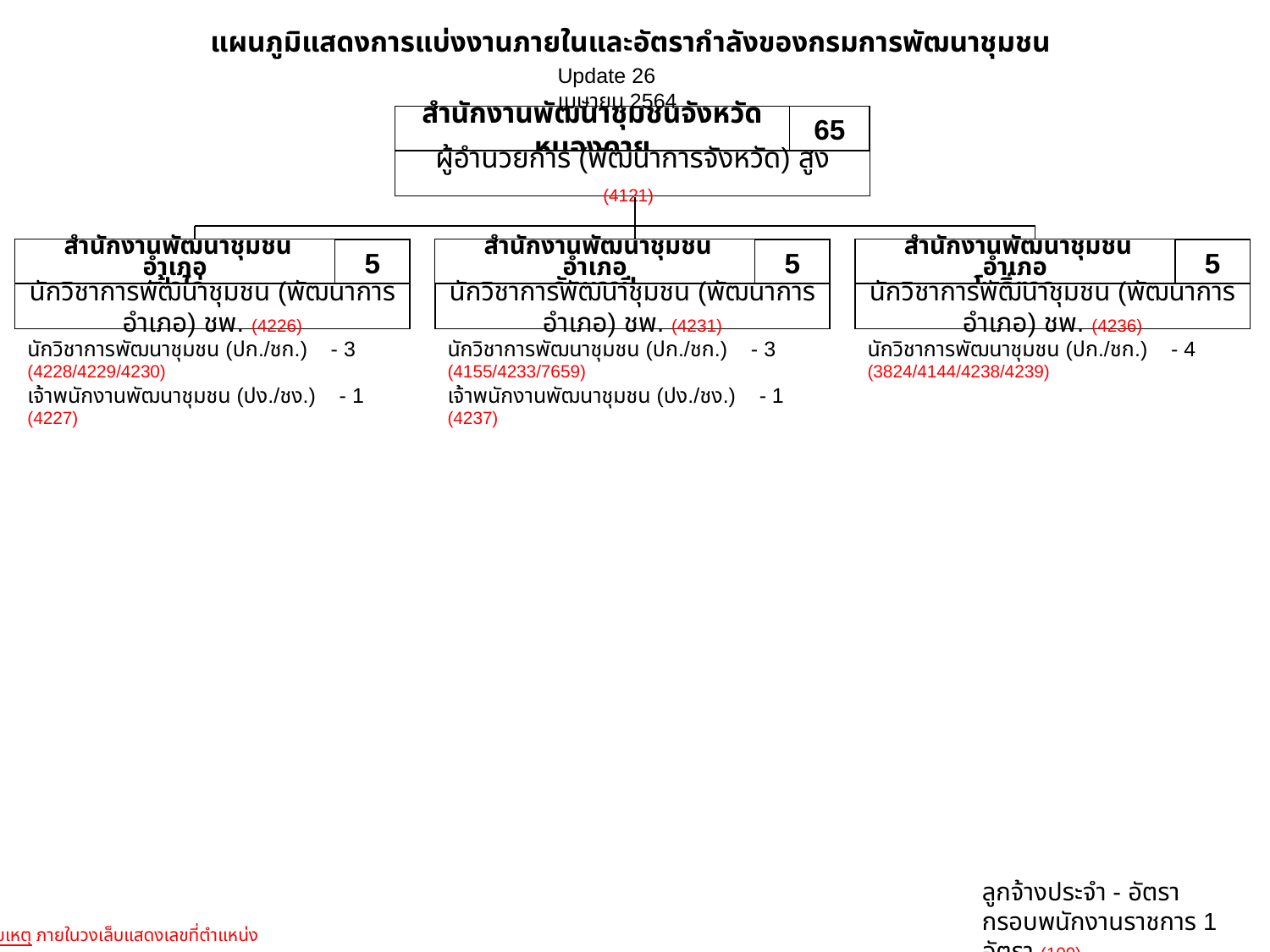

แผนภูมิแสดงการแบ่งงานภายในและอัตรากำลังของกรมการพัฒนาชุมชน
Update 26 เมษายน 2564
สำนักงานพัฒนาชุมชนจังหวัดหนองคาย
65
ผู้อำนวยการ (พัฒนาการจังหวัด) สูง (4121)

 สำนักงานพัฒนาชุมชนอำเภอ
เฝ้าไร่
5
นักวิชาการพัฒนาชุมชน (พัฒนาการอำเภอ) ชพ. (4226)

 สำนักงานพัฒนาชุมชนอำเภอ
รัตนวาปี
5
นักวิชาการพัฒนาชุมชน (พัฒนาการอำเภอ) ชพ. (4231)

 สำนักงานพัฒนาชุมชนอำเภอ
โพธิ์ตาก
5
นักวิชาการพัฒนาชุมชน (พัฒนาการอำเภอ) ชพ. (4236)
นักวิชาการพัฒนาชุมชน (ปก./ชก.)    - 3
(4228/4229/4230)
เจ้าพนักงานพัฒนาชุมชน (ปง./ชง.)    - 1 (4227)
นักวิชาการพัฒนาชุมชน (ปก./ชก.)    - 3
(4155/4233/7659)
เจ้าพนักงานพัฒนาชุมชน (ปง./ชง.)    - 1 (4237)
นักวิชาการพัฒนาชุมชน (ปก./ชก.)    - 4
(3824/4144/4238/4239)
ลูกจ้างประจำ - อัตรา
กรอบพนักงานราชการ 1 อัตรา (109)
หมายเหตุ ภายในวงเล็บแสดงเลขที่ตำแหน่ง